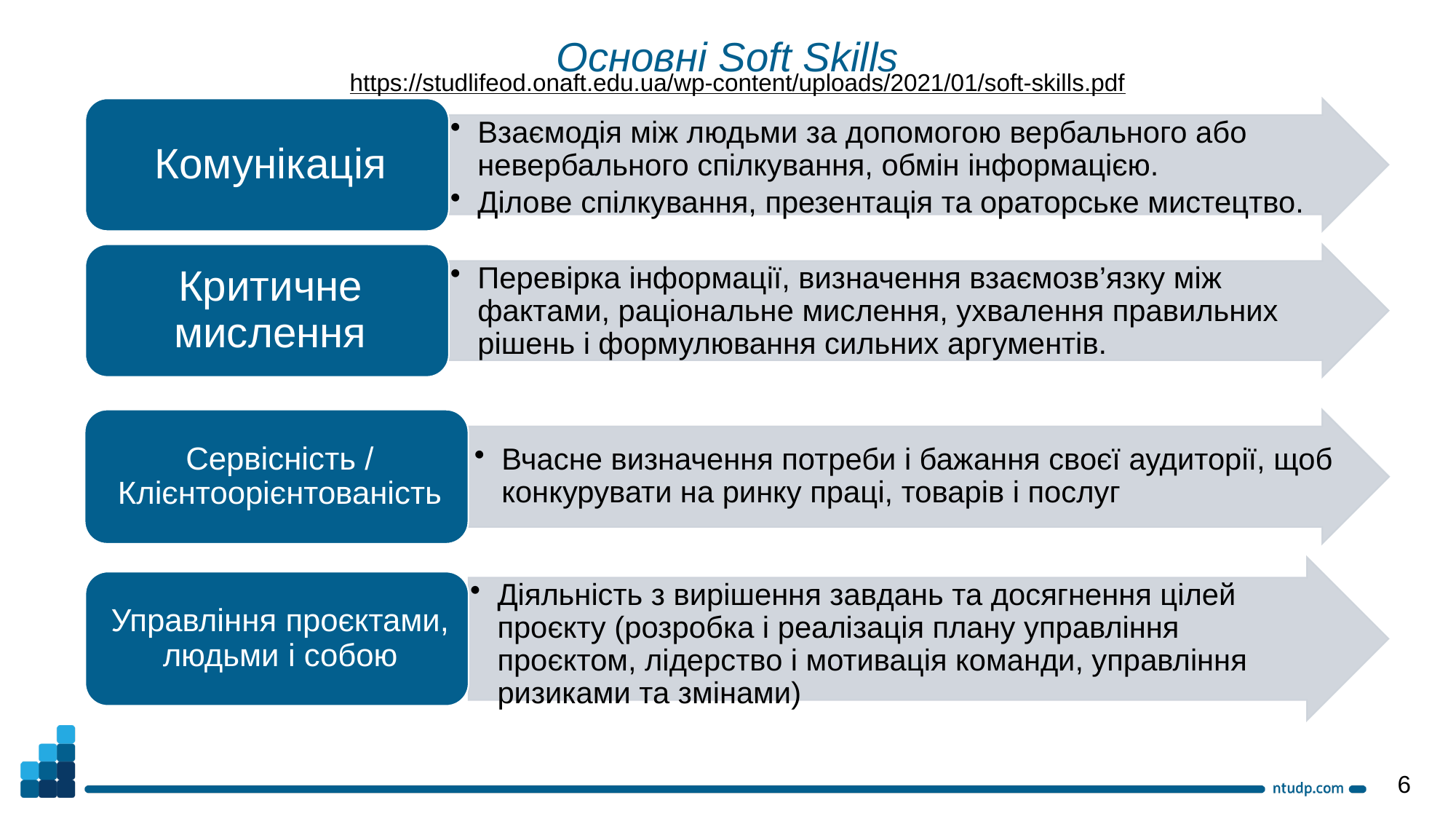

Основні Soft Skills
https://studlifeod.onaft.edu.ua/wp-content/uploads/2021/01/soft-skills.pdf
Взаємодія між людьми за допомогою вербального або невербального спілкування, обмін інформацією.
Ділове спілкування, презентація та ораторське мистецтво.
Комунікація
Перевірка інформації, визначення взаємозв’язку між фактами, раціональне мислення, ухвалення правильних рішень і формулювання сильних аргументів.
Критичне мислення
Вчасне визначення потреби і бажання своєї аудиторії, щоб конкурувати на ринку праці, товарів і послуг
Сервісність / Клієнтоорієнтованість
Діяльність з вирішення завдань та досягнення цілей проєкту (розробка і реалізація плану управління проєктом, лідерство і мотивація команди, управління ризиками та змінами)
Управління проєктами, людьми і собою